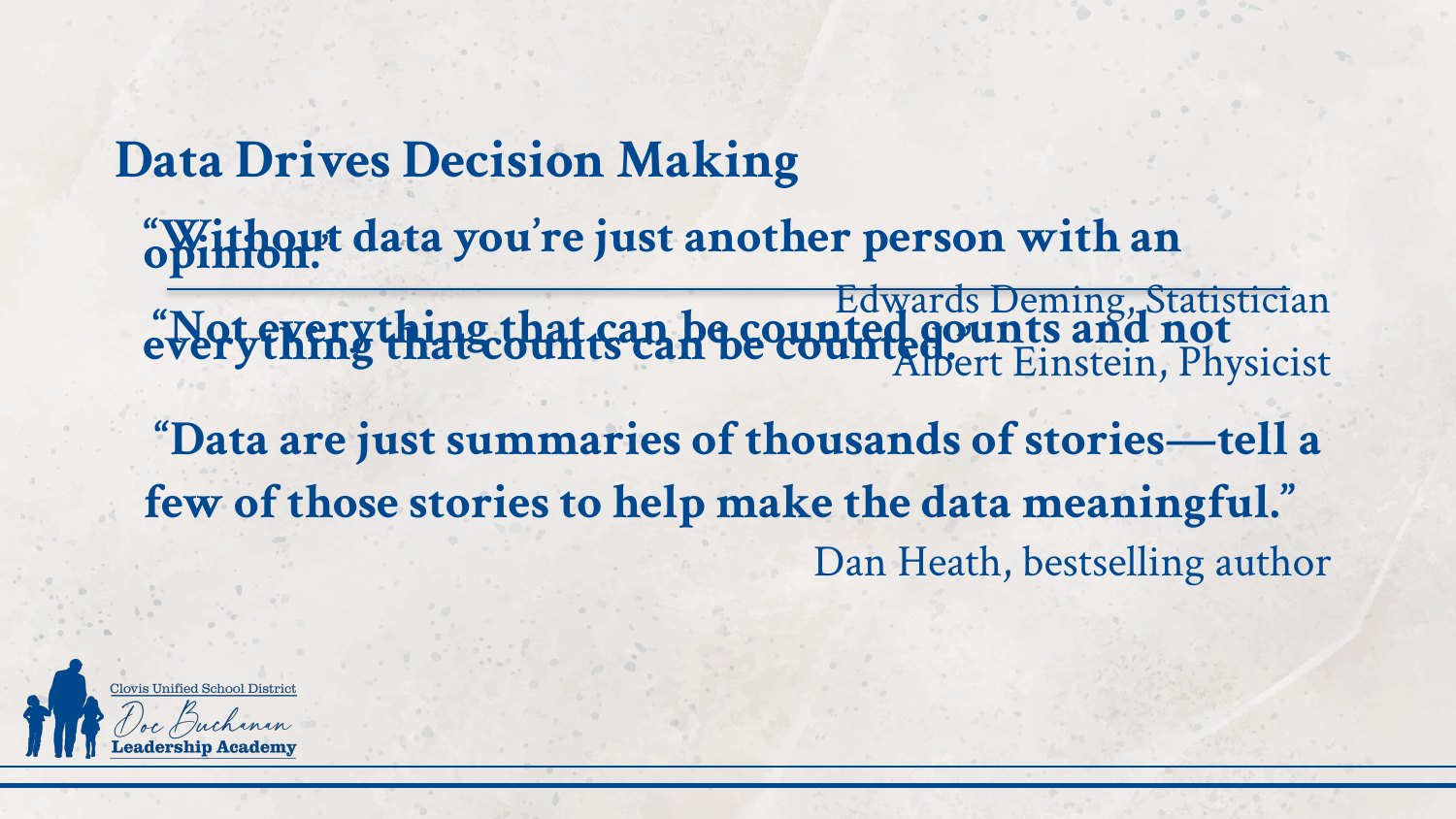

# Data Drives Decision Making

“Without data you’re just another person with an opinion.”

Edwards Deming, Statistician

 “Not everything that can be counted counts and not everything that counts can be counted.”
Albert Einstein, Physicist

 “Data are just summaries of thousands of stories—tell a few of those stories to help make the data meaningful.”
 Dan Heath, bestselling author